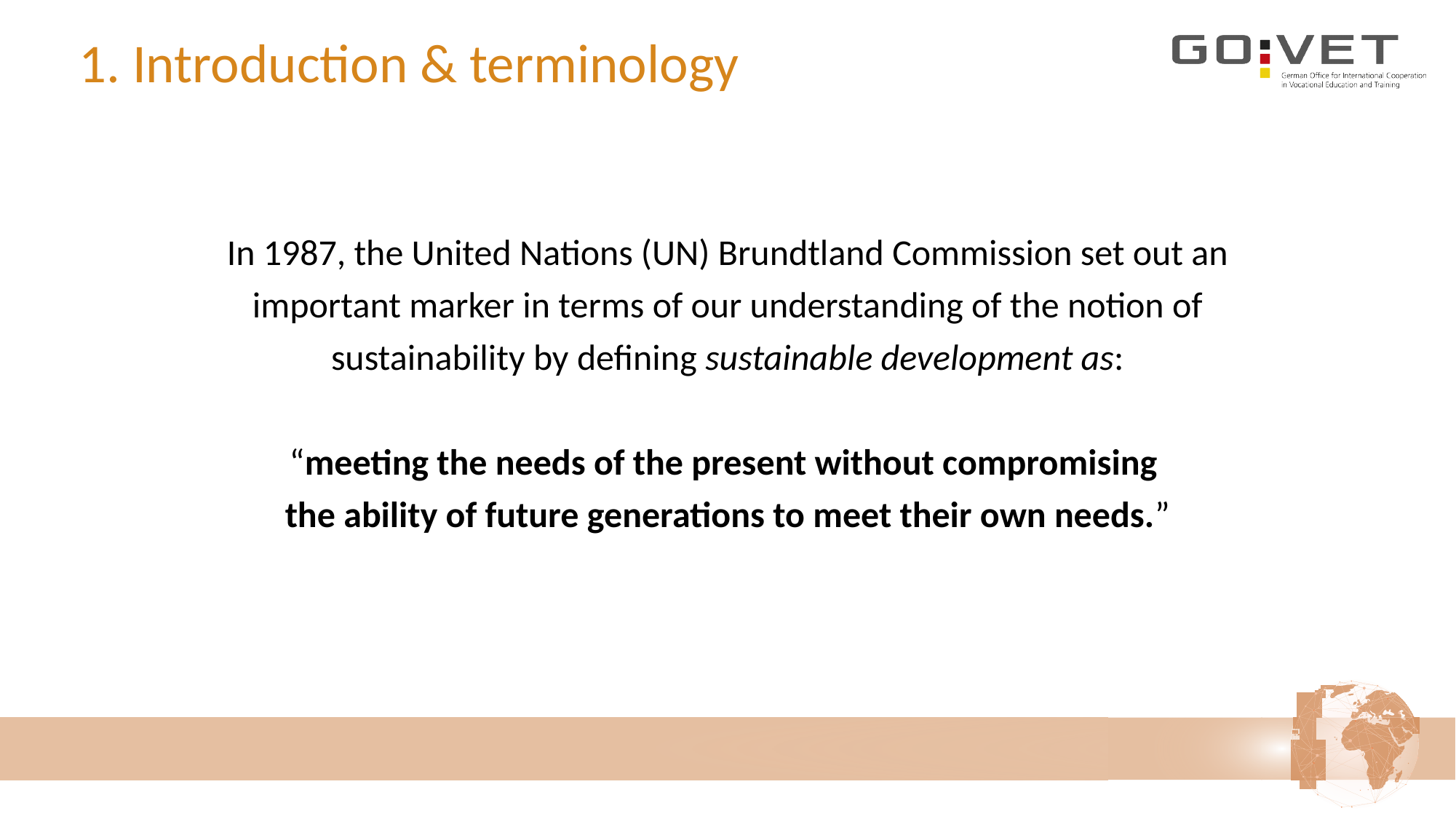

# 1. Introduction & terminology
In 1987, the United Nations (UN) Brundtland Commission set out an important marker in terms of our understanding of the notion of sustainability by defining sustainable development as:

“meeting the needs of the present without compromising
the ability of future generations to meet their own needs.”